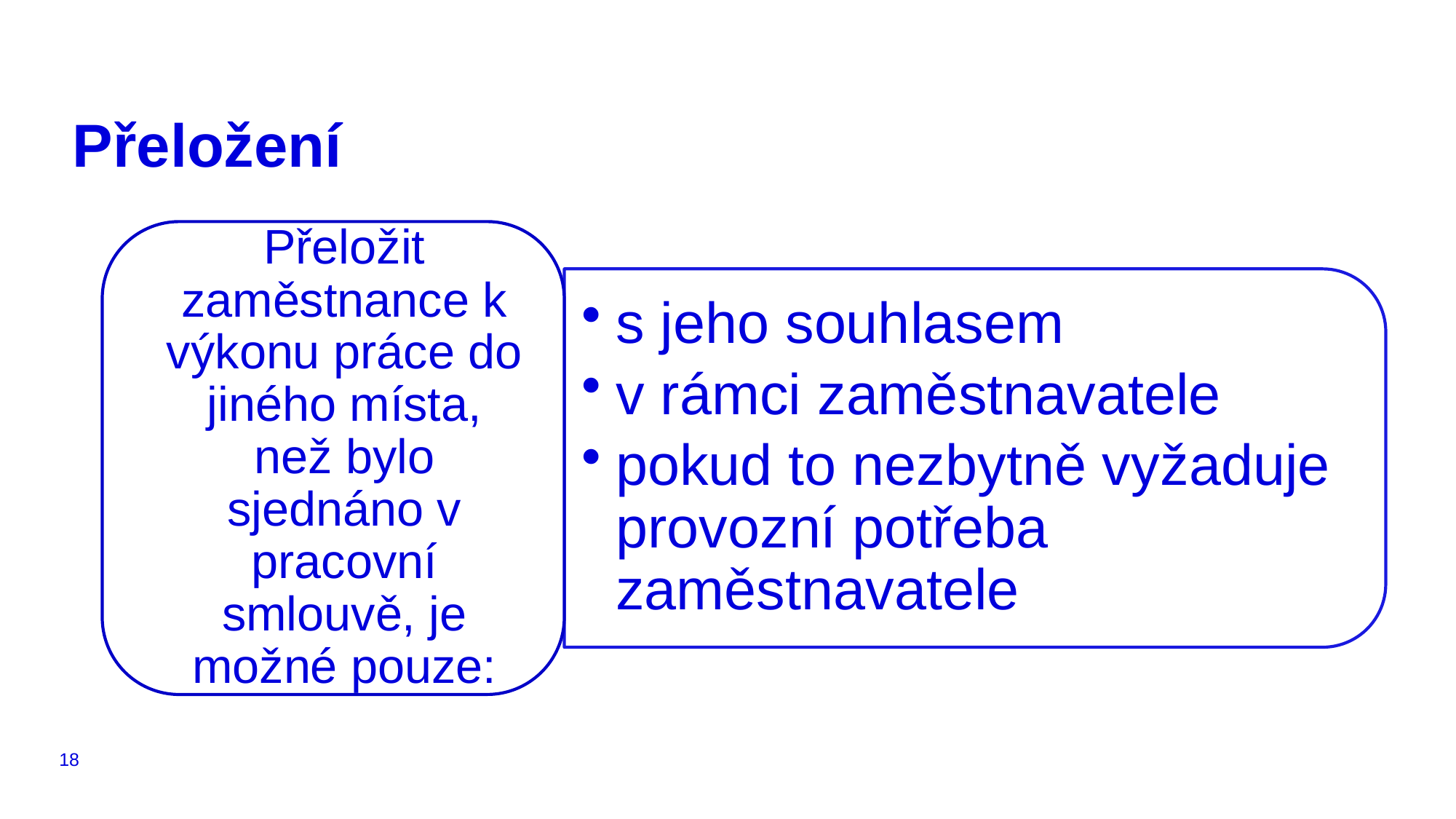

# Přeložení
s jeho souhlasem
v rámci zaměstnavatele
pokud to nezbytně vyžaduje provozní potřeba zaměstnavatele
Přeložit zaměstnance k výkonu práce do jiného místa, než bylo sjednáno v pracovní smlouvě, je možné pouze:
18